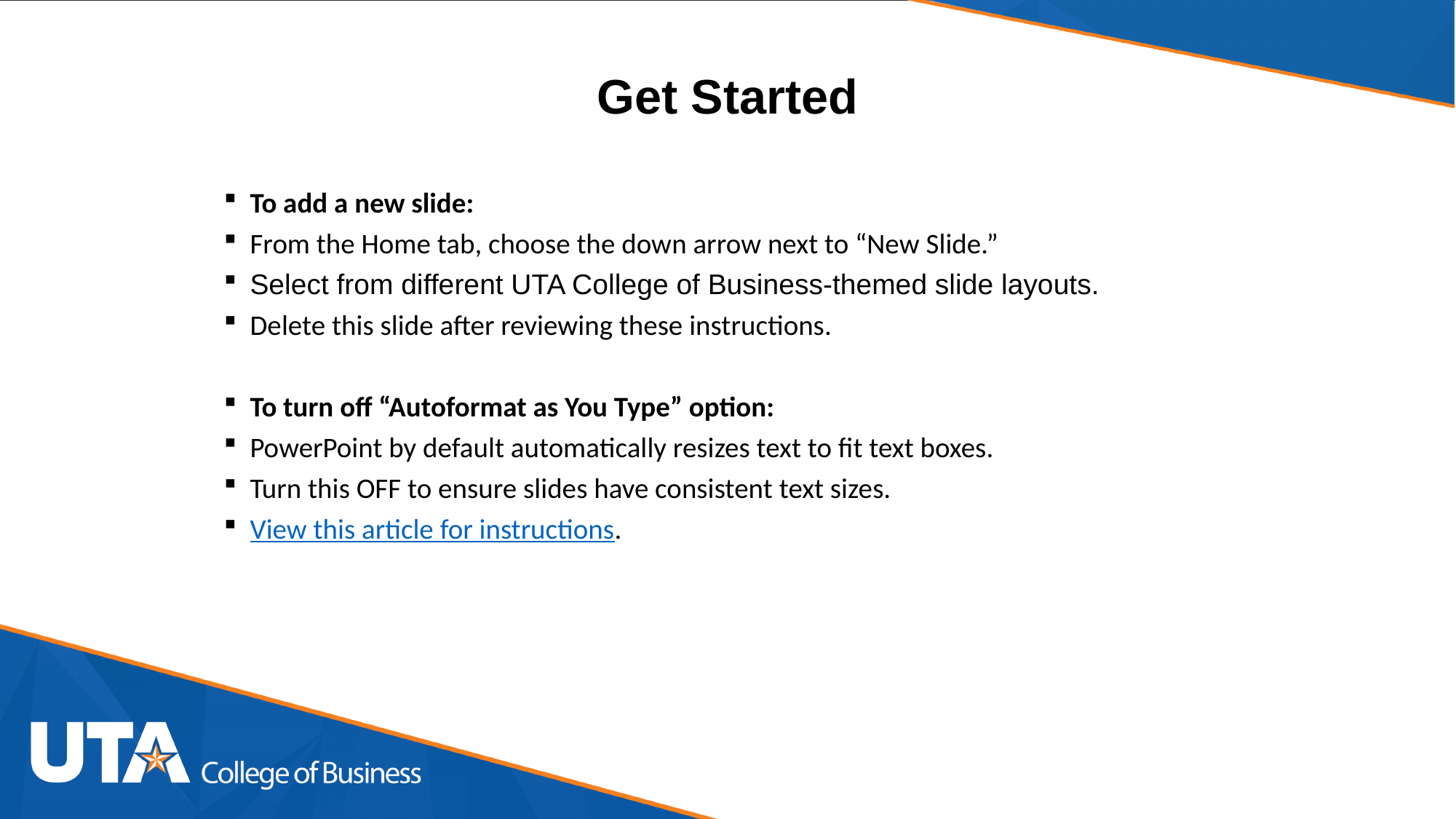

# Get Started
To add a new slide:
From the Home tab, choose the down arrow next to “New Slide.”
Select from different UTA College of Business-themed slide layouts.
Delete this slide after reviewing these instructions.

To turn off “Autoformat as You Type” option:
PowerPoint by default automatically resizes text to fit text boxes.
Turn this OFF to ensure slides have consistent text sizes.
View this article for instructions.